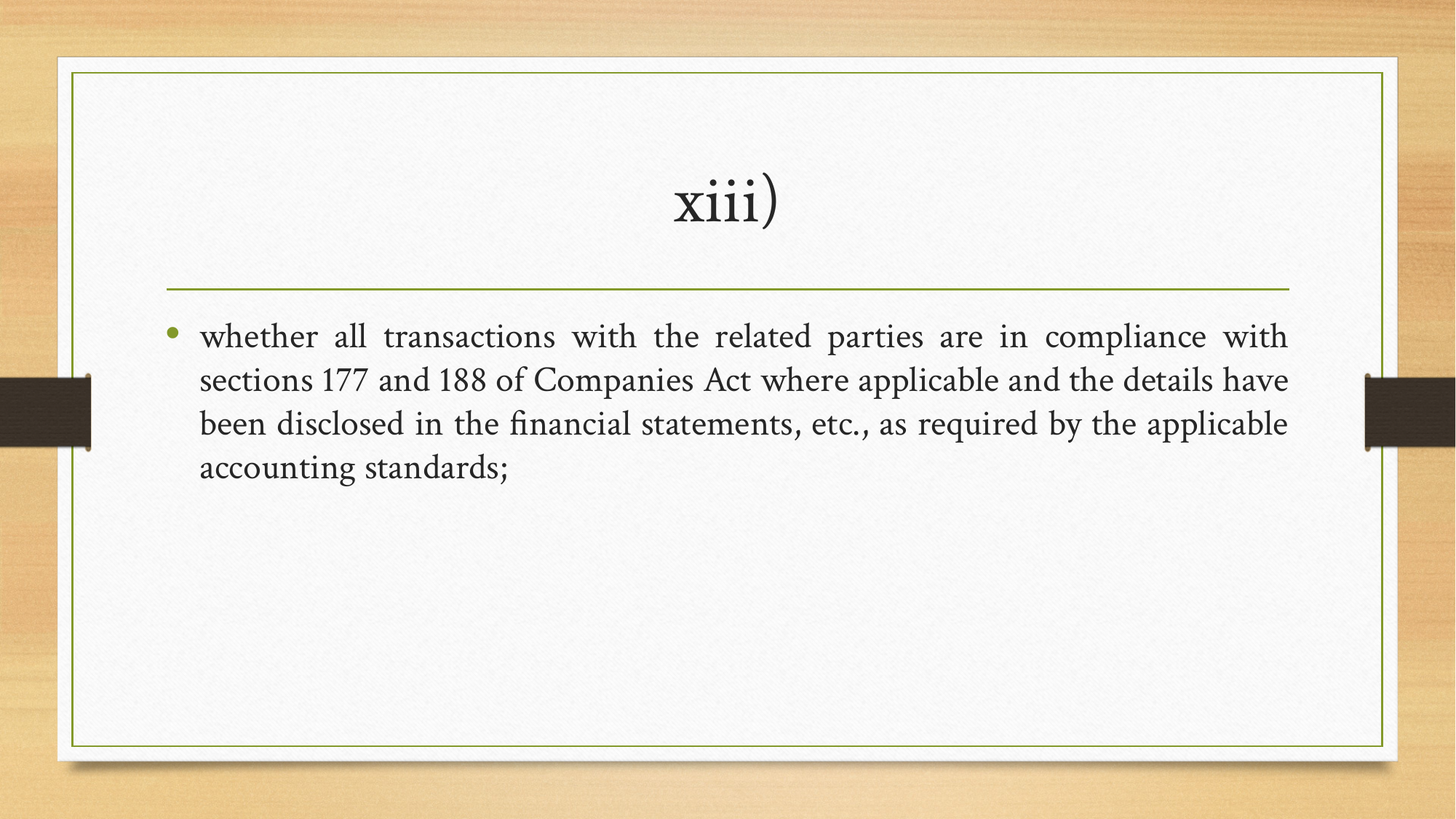

# xiii)
whether all transactions with the related parties are in compliance with sections 177 and 188 of Companies Act where applicable and the details have been disclosed in the financial statements, etc., as required by the applicable accounting standards;